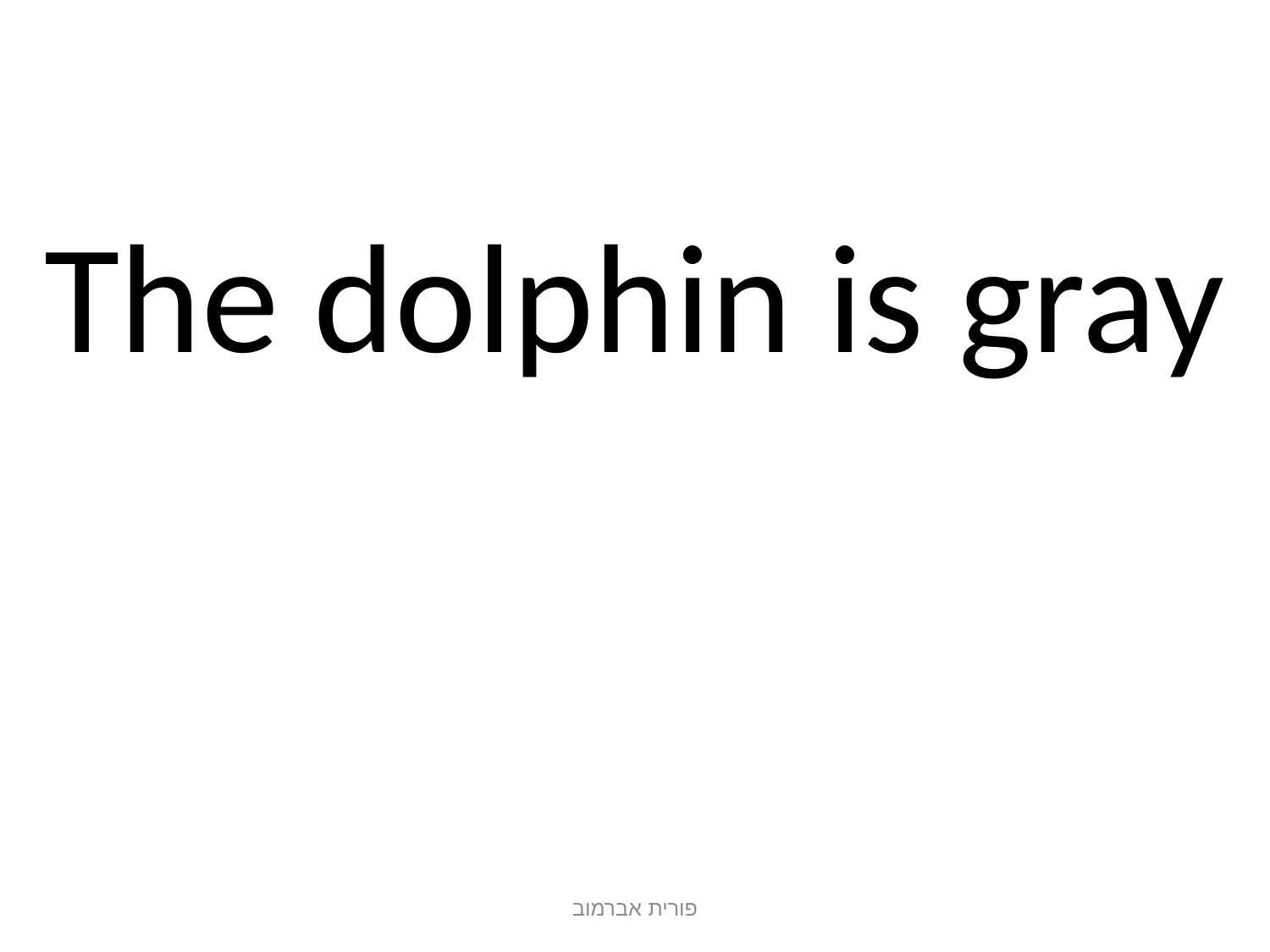

# The dolphin is gray
פורית אברמוב